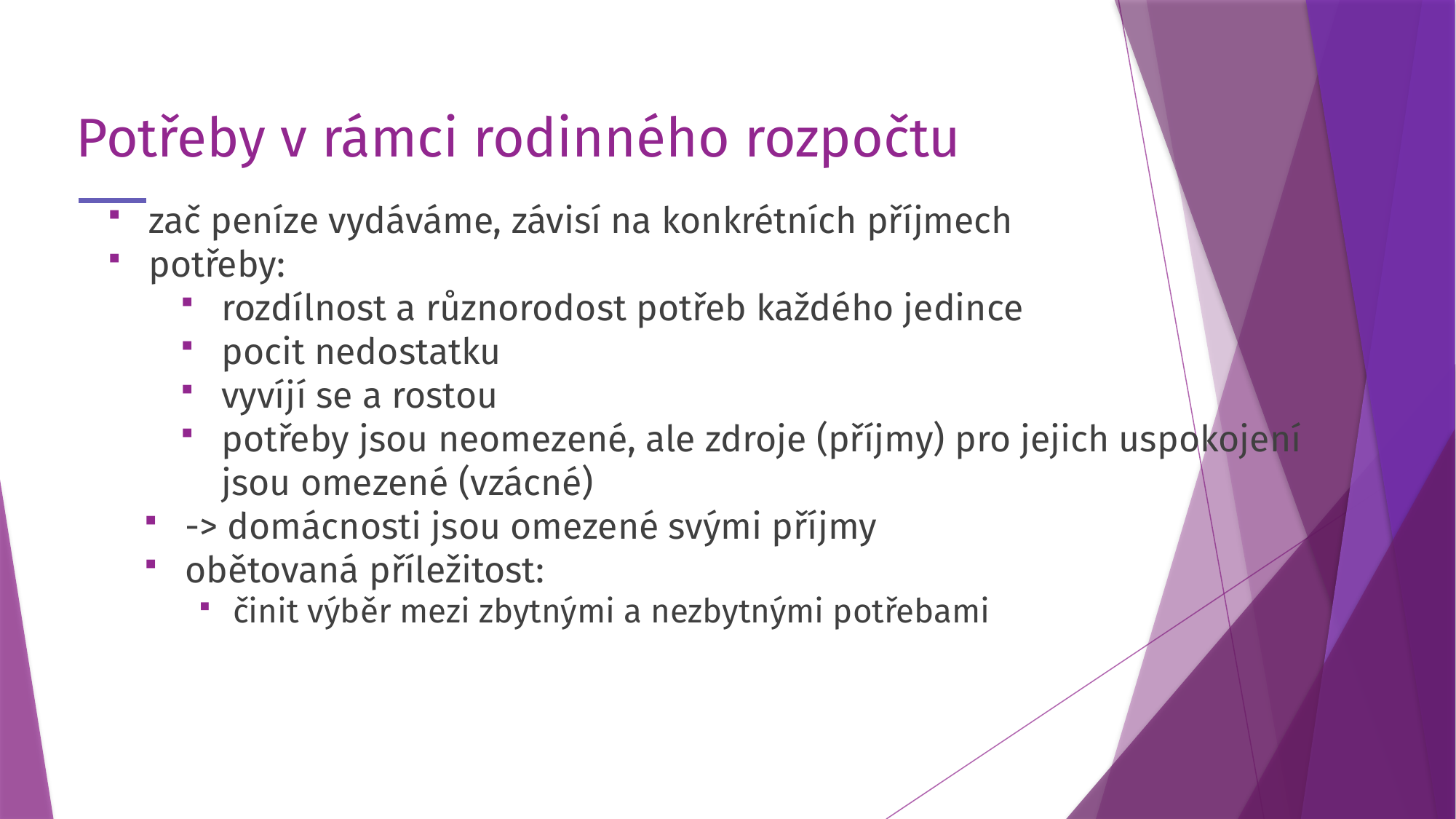

# Potřeby v rámci rodinného rozpočtu
zač peníze vydáváme, závisí na konkrétních příjmech
potřeby:
rozdílnost a různorodost potřeb každého jedince
pocit nedostatku
vyvíjí se a rostou
potřeby jsou neomezené, ale zdroje (příjmy) pro jejich uspokojení jsou omezené (vzácné)
-> domácnosti jsou omezené svými příjmy
obětovaná příležitost:
činit výběr mezi zbytnými a nezbytnými potřebami